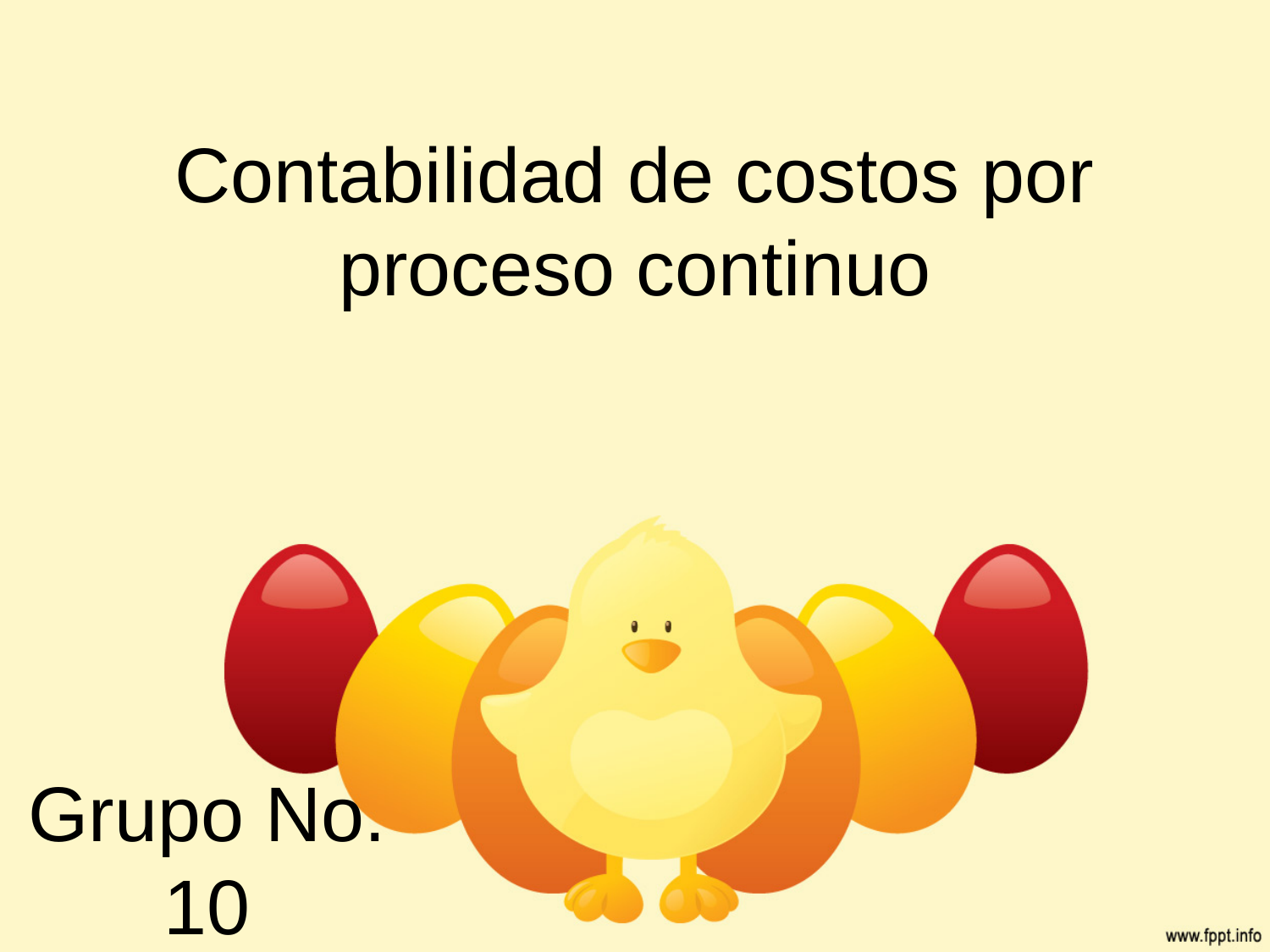

# Contabilidad de costos por proceso continuo
Grupo No. 10